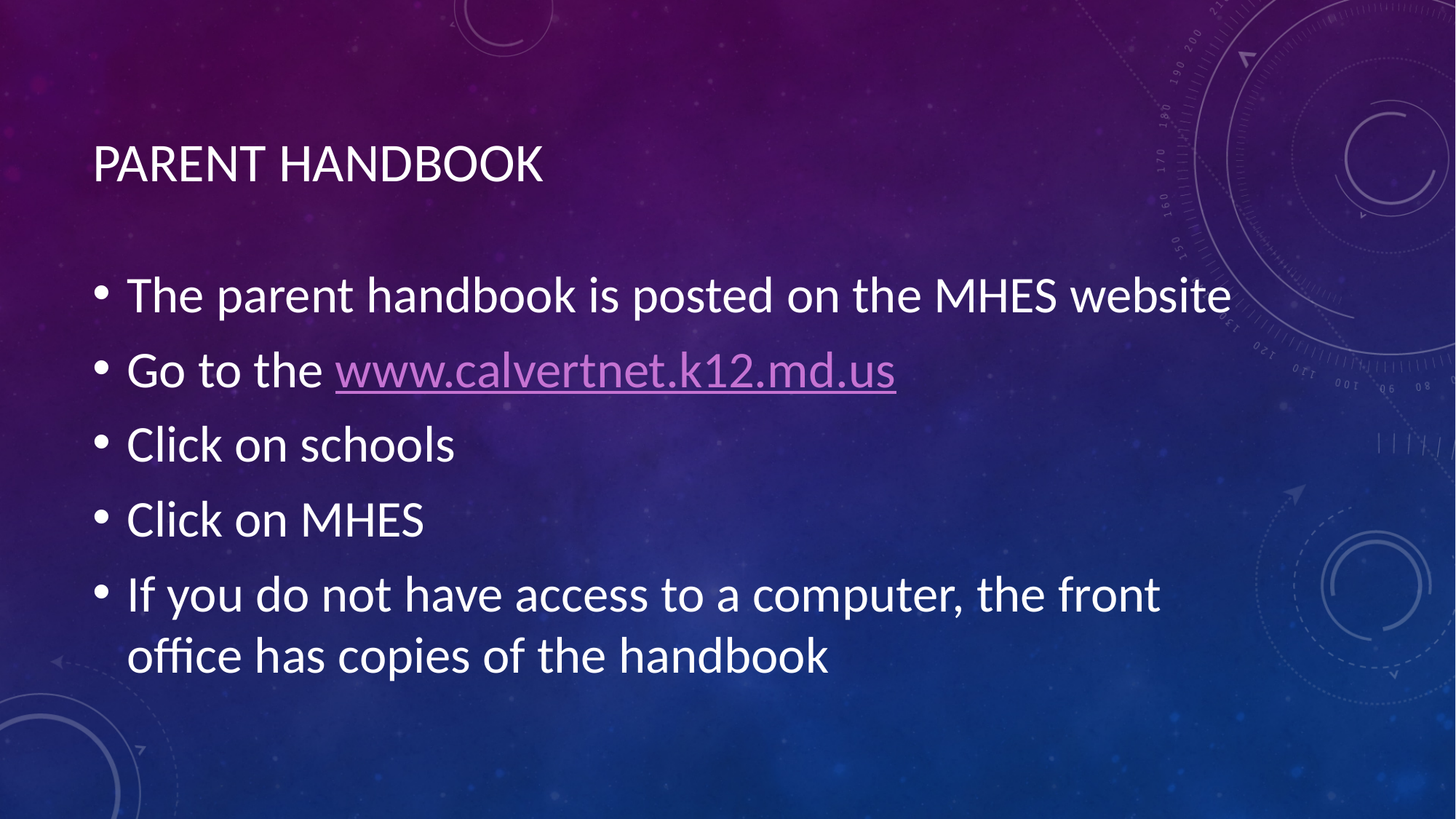

# Parent handbook
The parent handbook is posted on the MHES website
Go to the www.calvertnet.k12.md.us
Click on schools
Click on MHES
If you do not have access to a computer, the front office has copies of the handbook